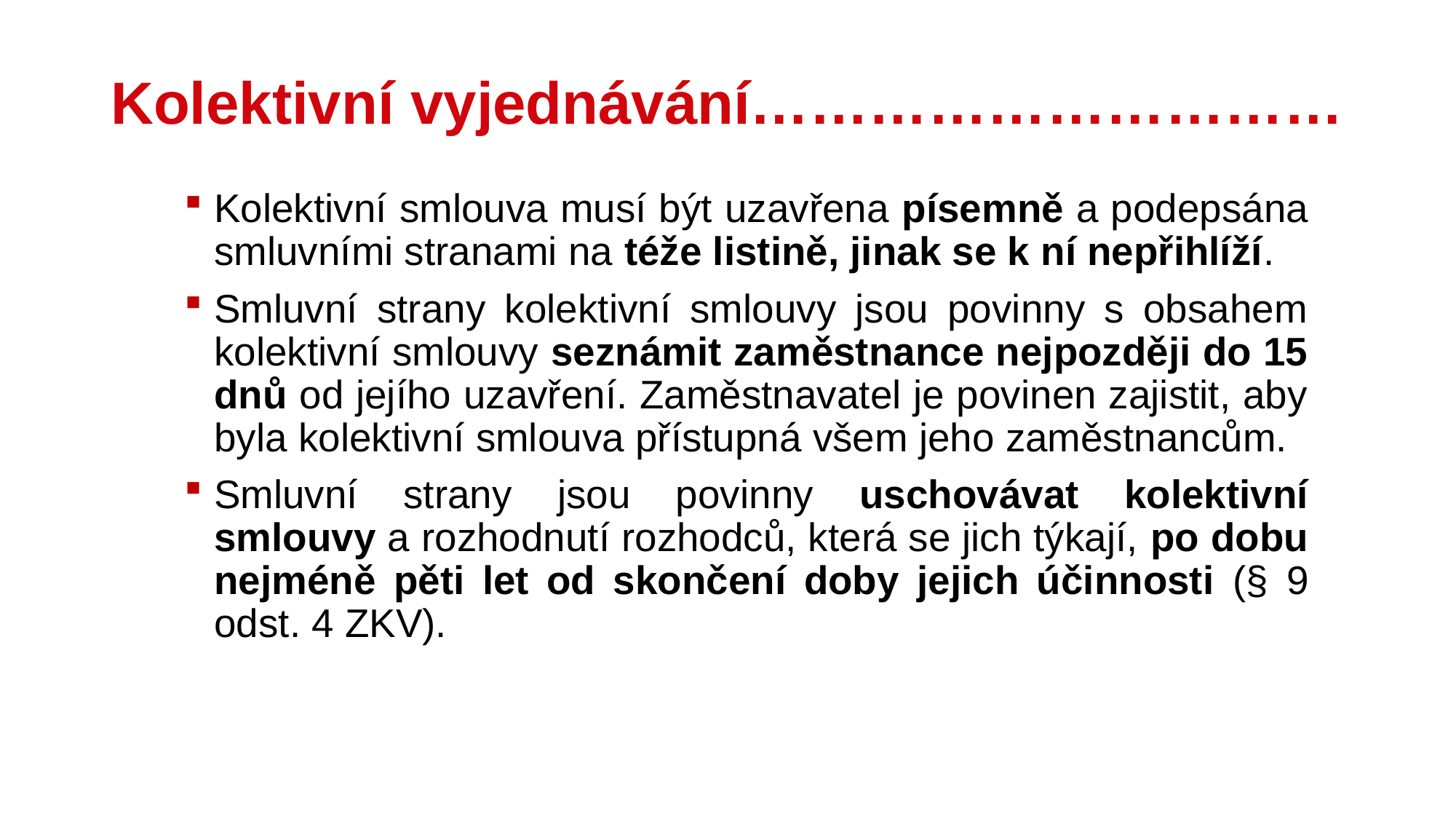

# Kolektivní vyjednávání…………………………
Kolektivní smlouva musí být uzavřena písemně a podepsána smluvními stranami na téže listině, jinak se k ní nepřihlíží.
Smluvní strany kolektivní smlouvy jsou povinny s obsahem kolektivní smlouvy seznámit zaměstnance nejpozději do 15 dnů od jejího uzavření. Zaměstnavatel je povinen zajistit, aby byla kolektivní smlouva přístupná všem jeho zaměstnancům.
Smluvní strany jsou povinny uschovávat kolektivní smlouvy a rozhodnutí rozhodců, která se jich týkají, po dobu nejméně pěti let od skončení doby jejich účinnosti (§ 9 odst. 4 ZKV).